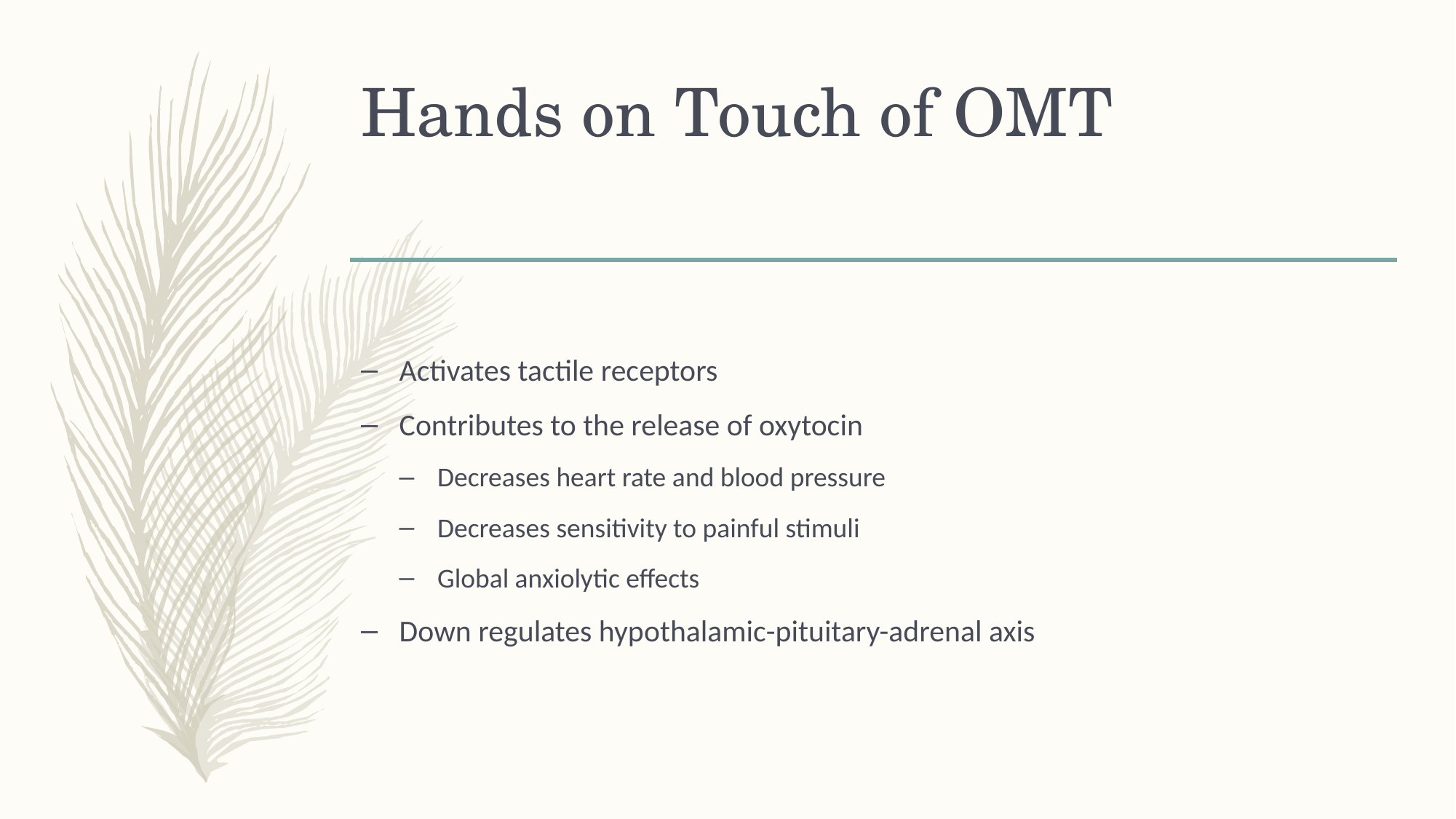

# Hands on Touch of OMT

Activates tactile receptors
Contributes to the release of oxytocin
Decreases heart rate and blood pressure
Decreases sensitivity to painful stimuli
Global anxiolytic effects
Down regulates hypothalamic-pituitary-adrenal axis